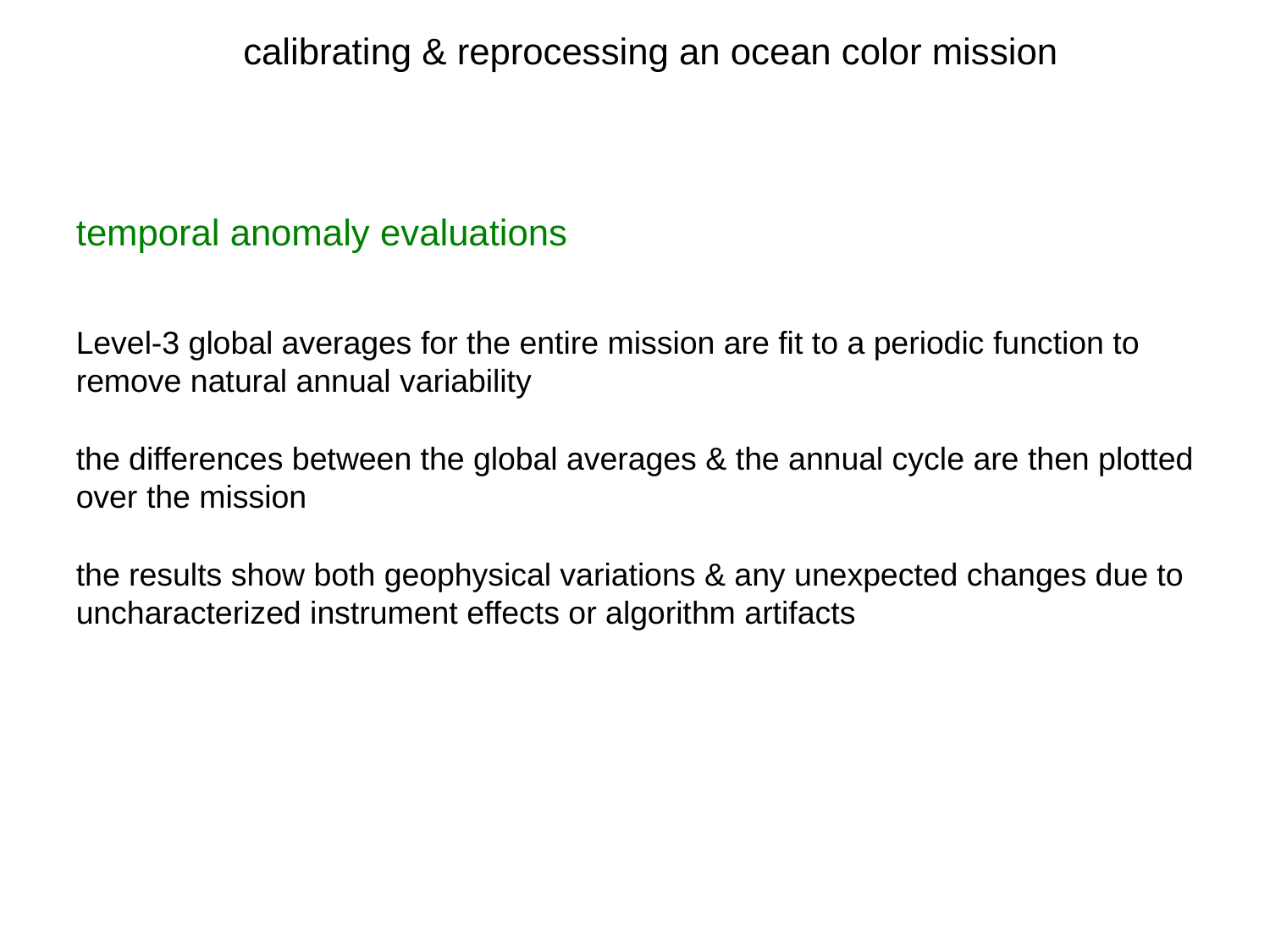

calibrating & reprocessing an ocean color mission
temporal anomaly evaluations

Level-3 global averages for the entire mission are fit to a periodic function to remove natural annual variability

the differences between the global averages & the annual cycle are then plotted over the mission

the results show both geophysical variations & any unexpected changes due to uncharacterized instrument effects or algorithm artifacts